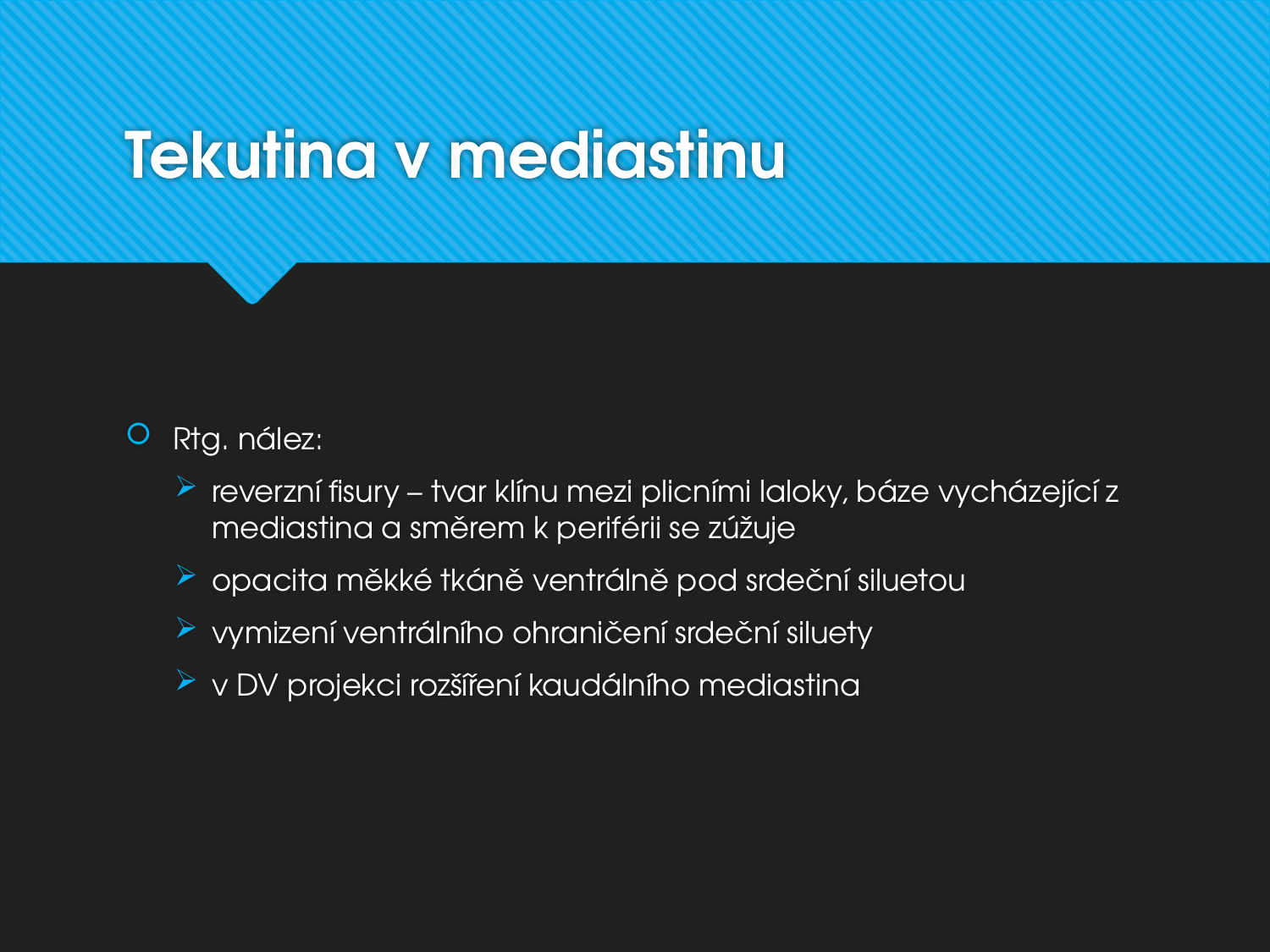

# Tekutina v mediastinu
Rtg. nález:
reverzní fisury – tvar klínu mezi plicními laloky, báze vycházející z mediastina a směrem k periférii se zúžuje
opacita měkké tkáně ventrálně pod srdeční siluetou
vymizení ventrálního ohraničení srdeční siluety
v DV projekci rozšíření kaudálního mediastina